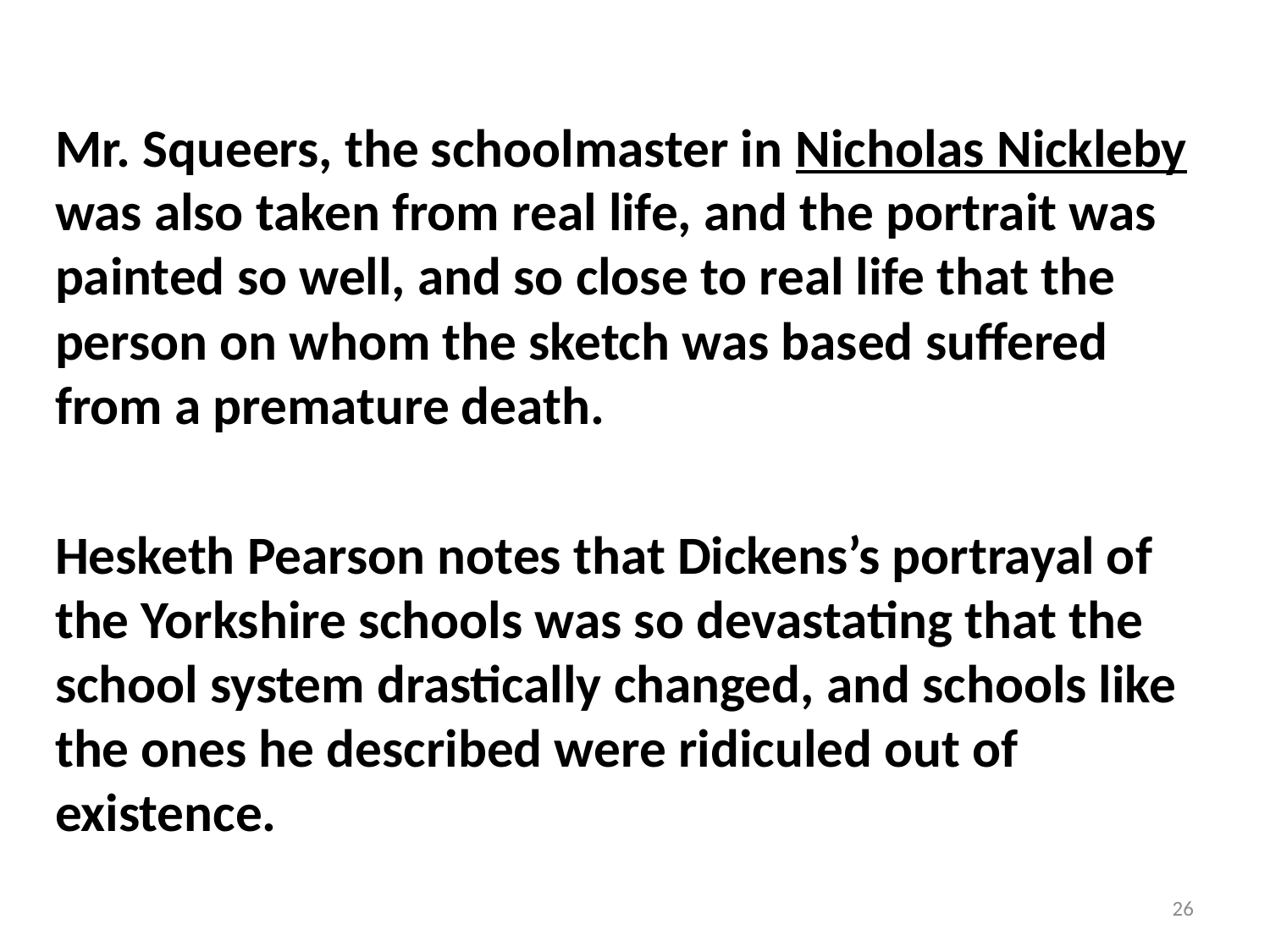

Mr. Squeers, the schoolmaster in Nicholas Nickleby was also taken from real life, and the portrait was painted so well, and so close to real life that the person on whom the sketch was based suffered from a premature death.

Hesketh Pearson notes that Dickens’s portrayal of the Yorkshire schools was so devastating that the school system drastically changed, and schools like the ones he described were ridiculed out of existence.

26